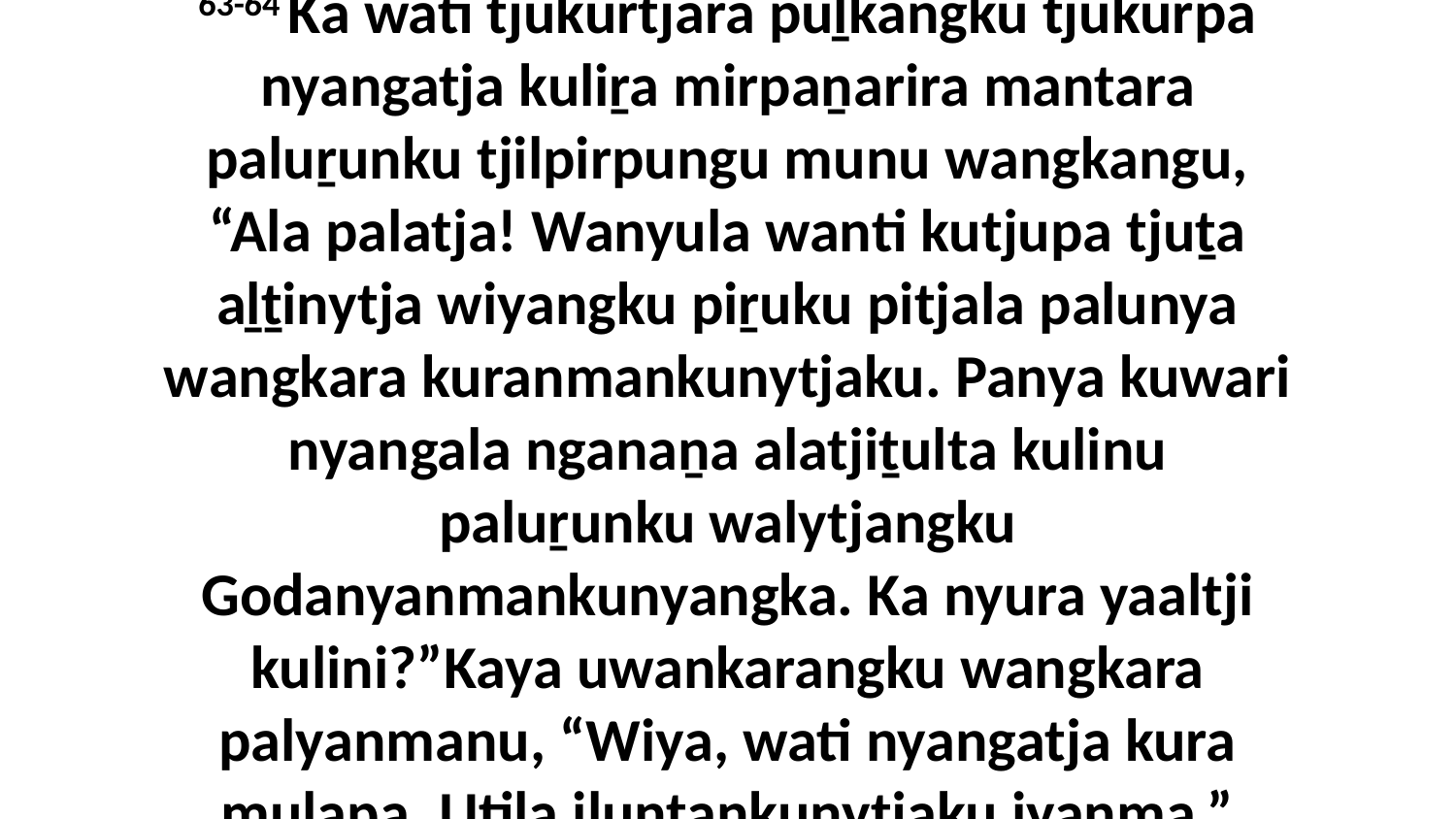

63-64 Ka wati tjukurtjara puḻkangku tjukurpa nyangatja kuliṟa mirpaṉarira mantara paluṟunku tjilpirpungu munu wangkangu, “Ala palatja! Wanyula wanti kutjupa tjuṯa aḻṯinytja wiyangku piṟuku pitjala palunya wangkara kuranmankunytjaku. Panya kuwari nyangala nganaṉa alatjiṯulta kulinu paluṟunku walytjangku Godanyanmankunyangka. Ka nyura yaaltji kulini?”Kaya uwankarangku wangkara palyanmanu, “Wiya, wati nyangatja kura mulapa. Utila iluntankunytjaku iyanma.”